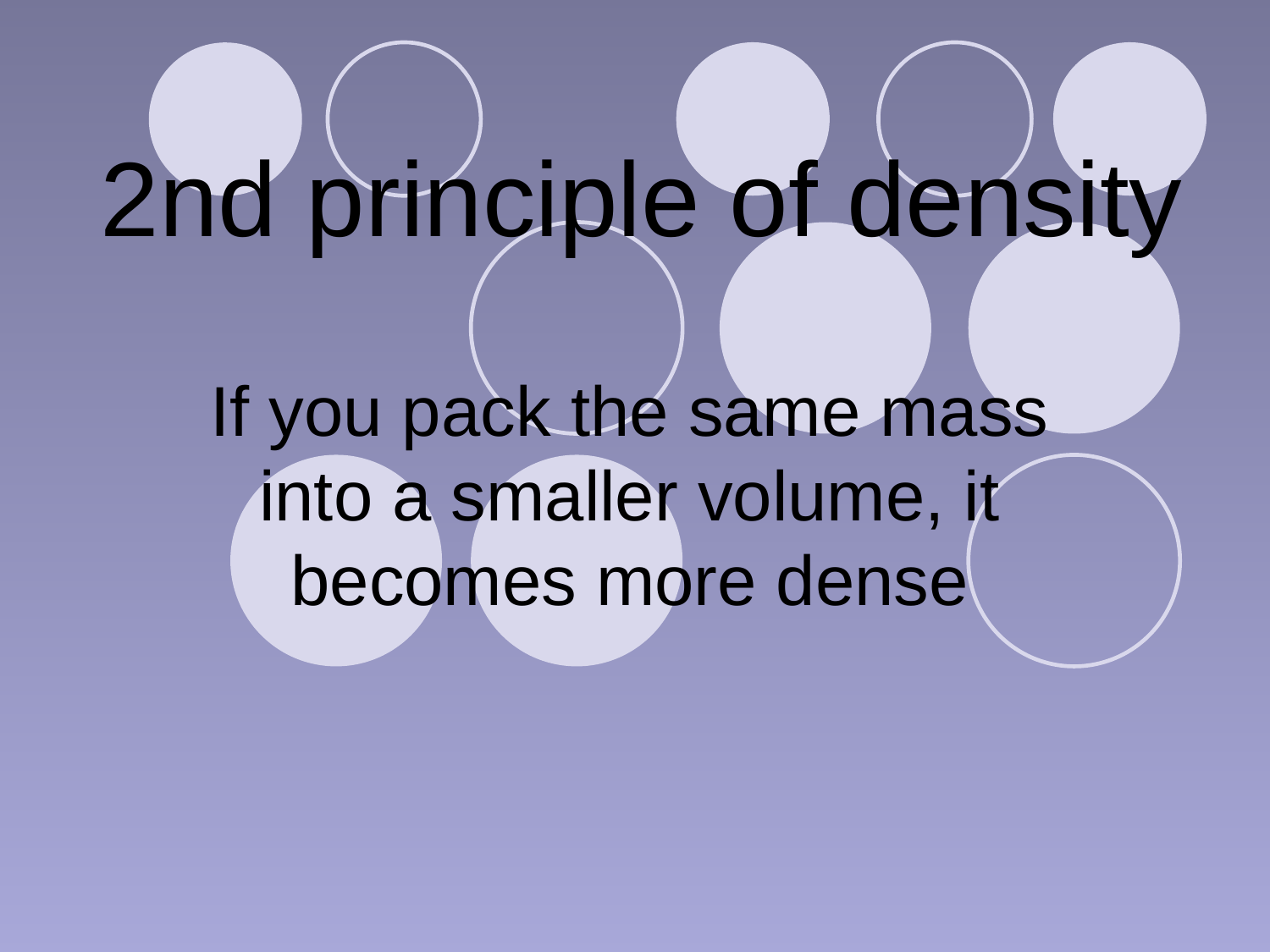

# 2nd principle of density
If you pack the same mass into a smaller volume, it becomes more dense